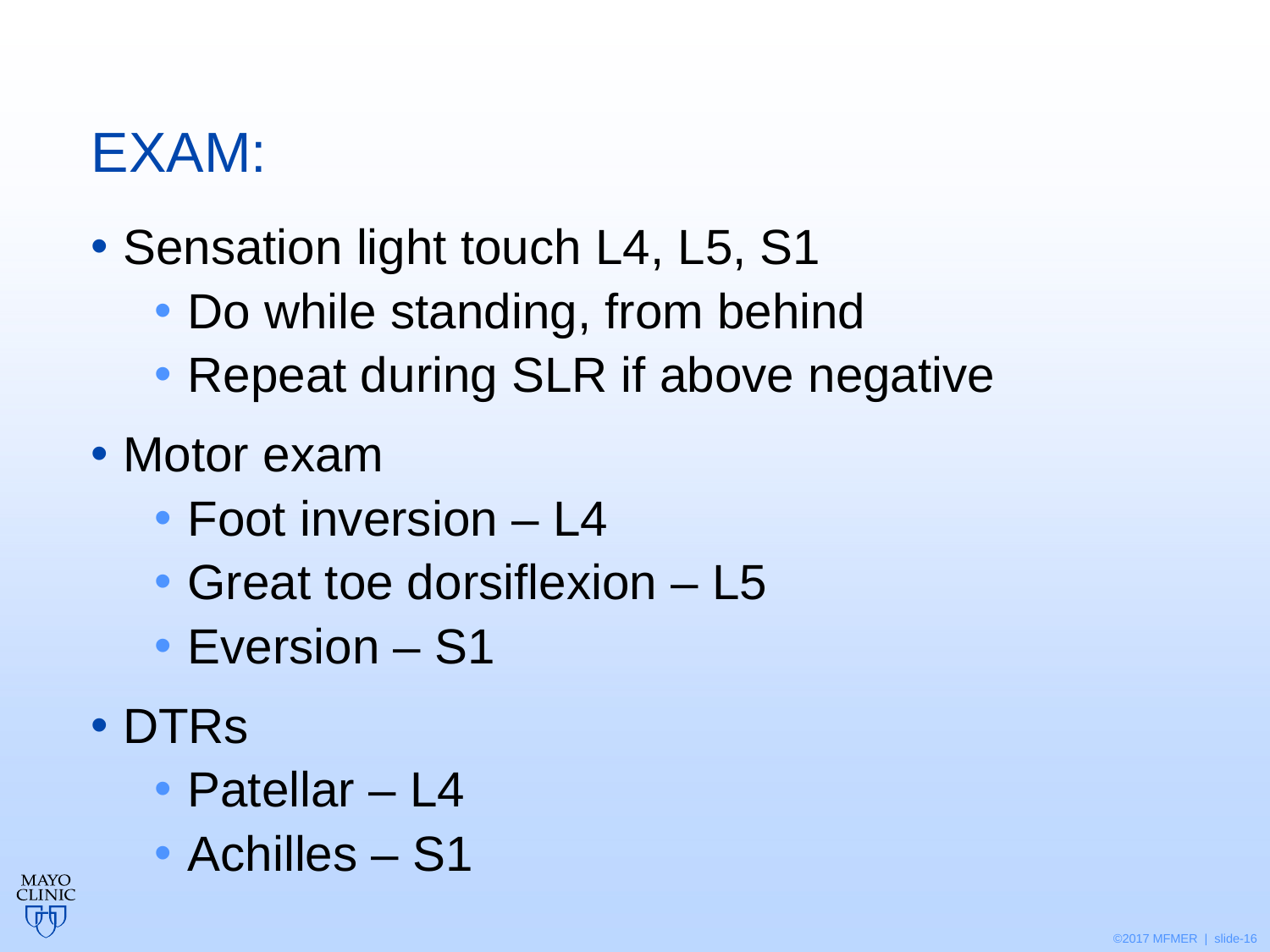

# EXAM:
Sensation light touch L4, L5, S1
Do while standing, from behind
Repeat during SLR if above negative
Motor exam
Foot inversion – L4
Great toe dorsiflexion – L5
Eversion – S1
DTRs
Patellar – L4
Achilles – S1